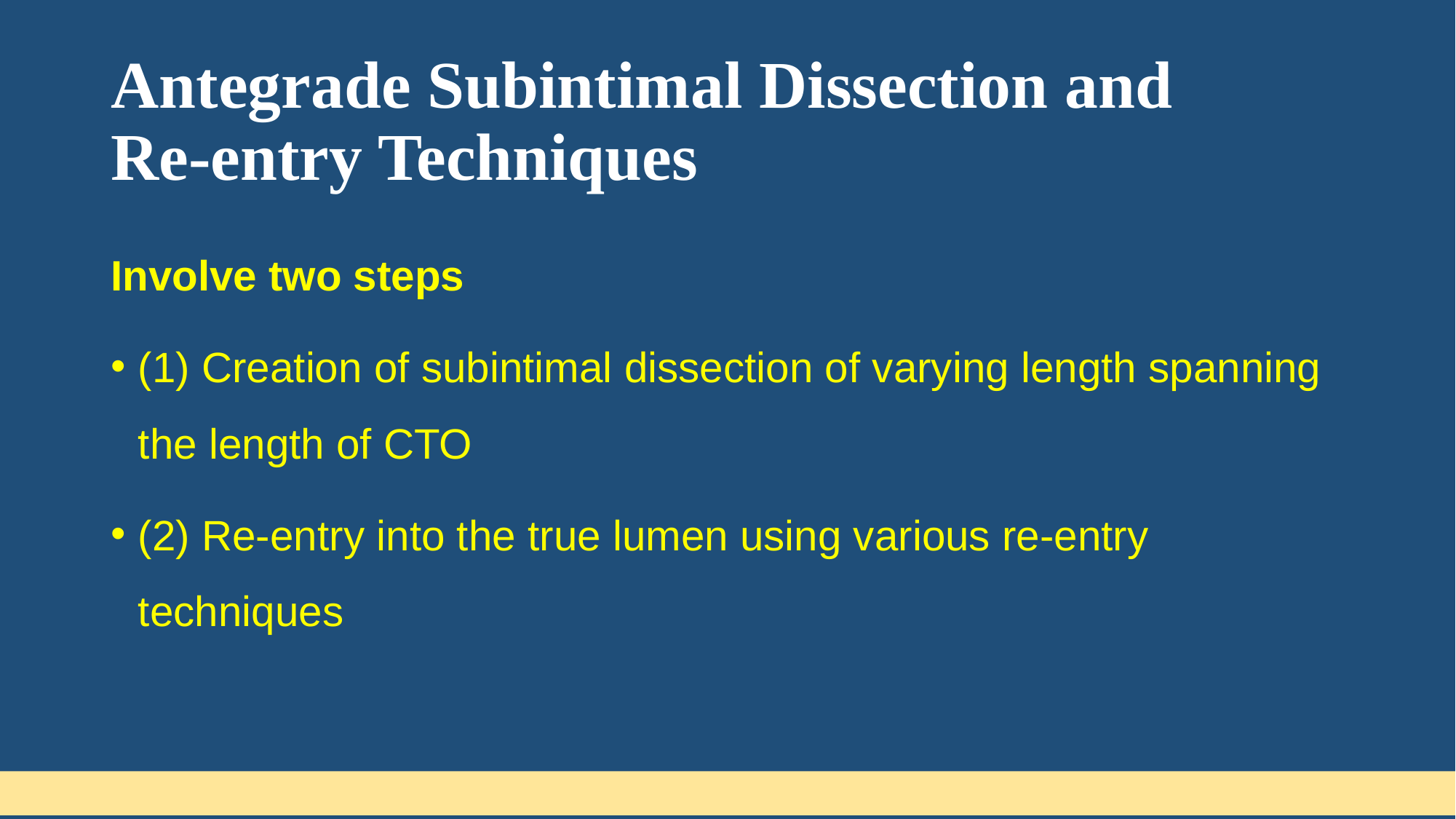

# Antegrade Subintimal Dissection and Re-entry Techniques
Involve two steps
(1) Creation of subintimal dissection of varying length spanning the length of CTO
(2) Re-entry into the true lumen using various re-entry techniques